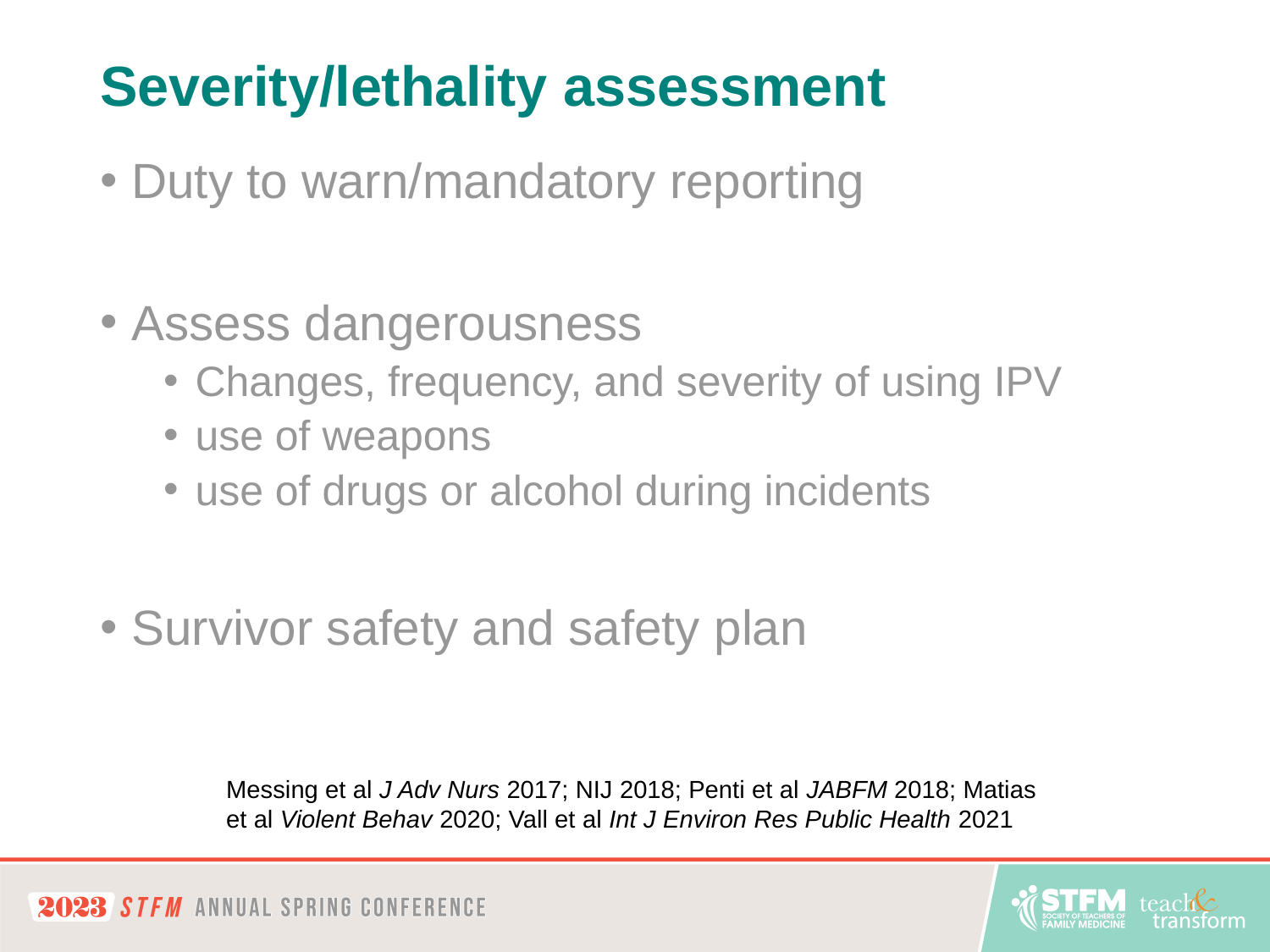

# Severity/lethality assessment
Duty to warn/mandatory reporting

Assess dangerousness
Changes, frequency, and severity of using IPV
use of weapons
use of drugs or alcohol during incidents

Survivor safety and safety plan
Messing et al J Adv Nurs 2017; NIJ 2018; Penti et al JABFM 2018; Matias et al Violent Behav 2020; Vall et al Int J Environ Res Public Health 2021